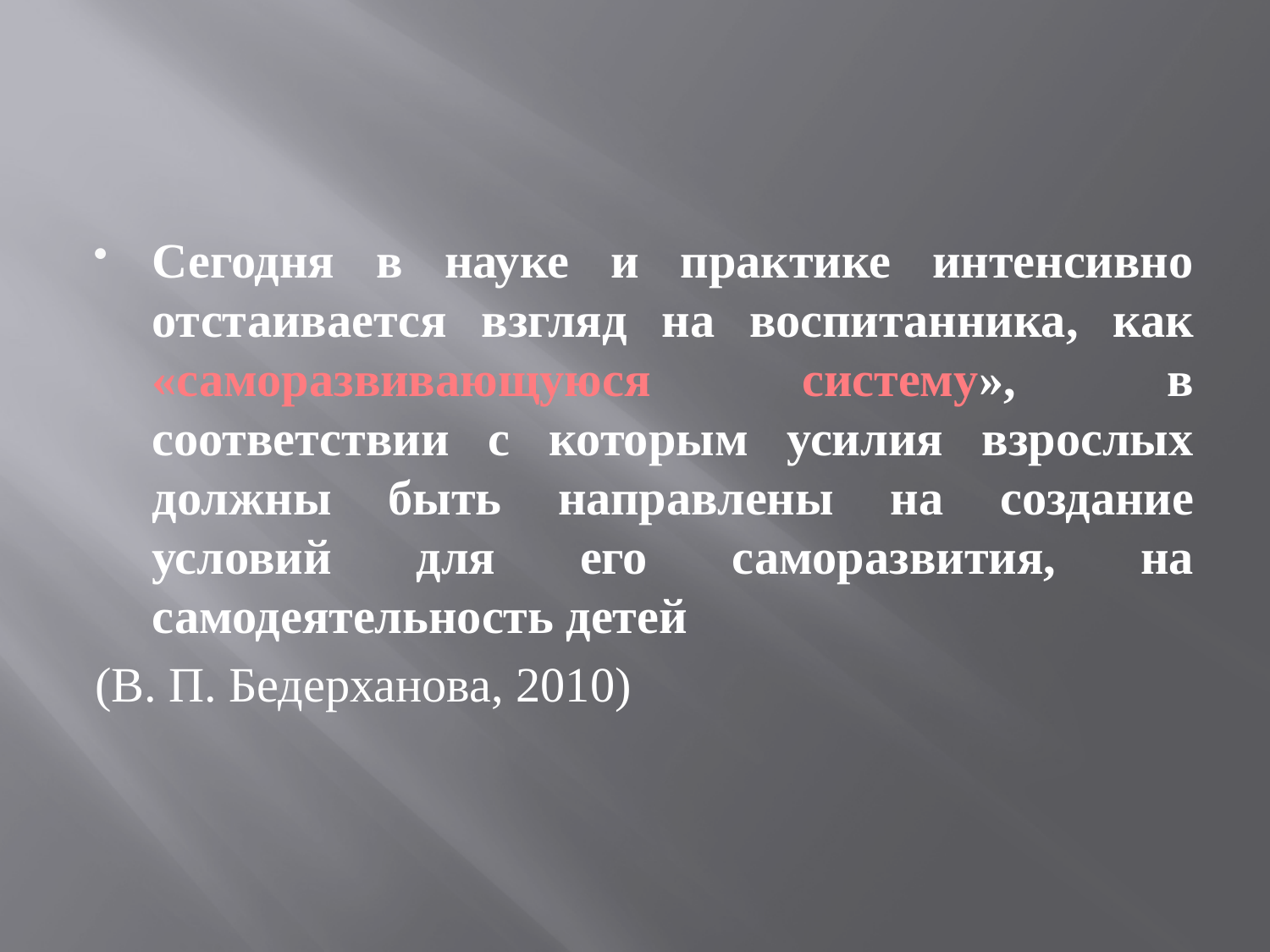

Сегодня в науке и практике интенсивно отстаивается взгляд на воспитанника, как «саморазвивающуюся систему», в соответствии с которым усилия взрослых должны быть направлены на создание условий для его саморазвития, на самодеятельность детей
(В. П. Бедерханова, 2010)